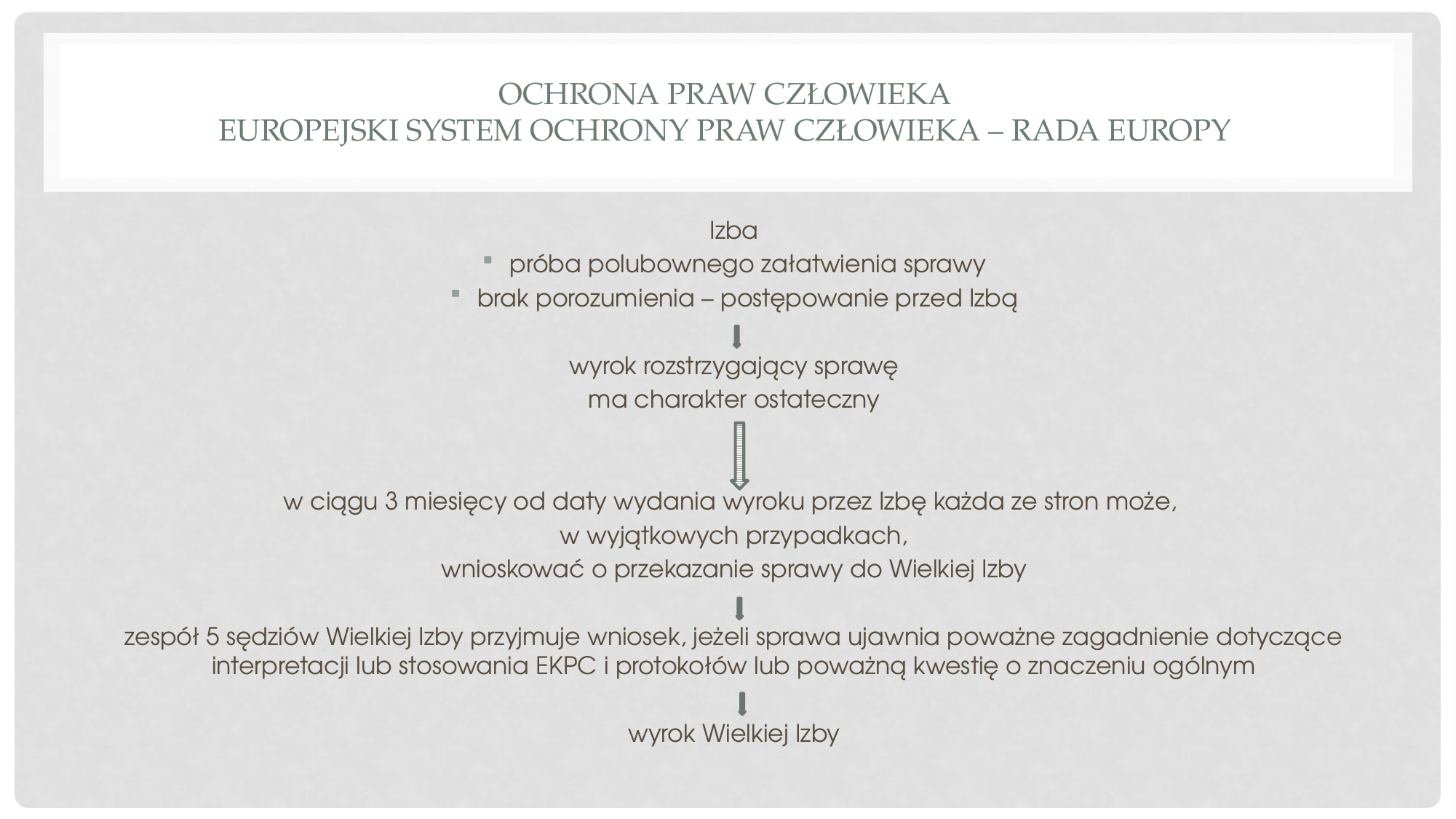

# Ochrona praw człowieka Europejski system ochrony praw człowieka – Rada Europy
Izba
próba polubownego załatwienia sprawy
brak porozumienia – postępowanie przed Izbą

wyrok rozstrzygający sprawę
ma charakter ostateczny

w ciągu 3 miesięcy od daty wydania wyroku przez Izbę każda ze stron może,
w wyjątkowych przypadkach,
wnioskować o przekazanie sprawy do Wielkiej Izby

zespół 5 sędziów Wielkiej Izby przyjmuje wniosek, jeżeli sprawa ujawnia poważne zagadnienie dotyczące interpretacji lub stosowania EKPC i protokołów lub poważną kwestię o znaczeniu ogólnym

wyrok Wielkiej Izby